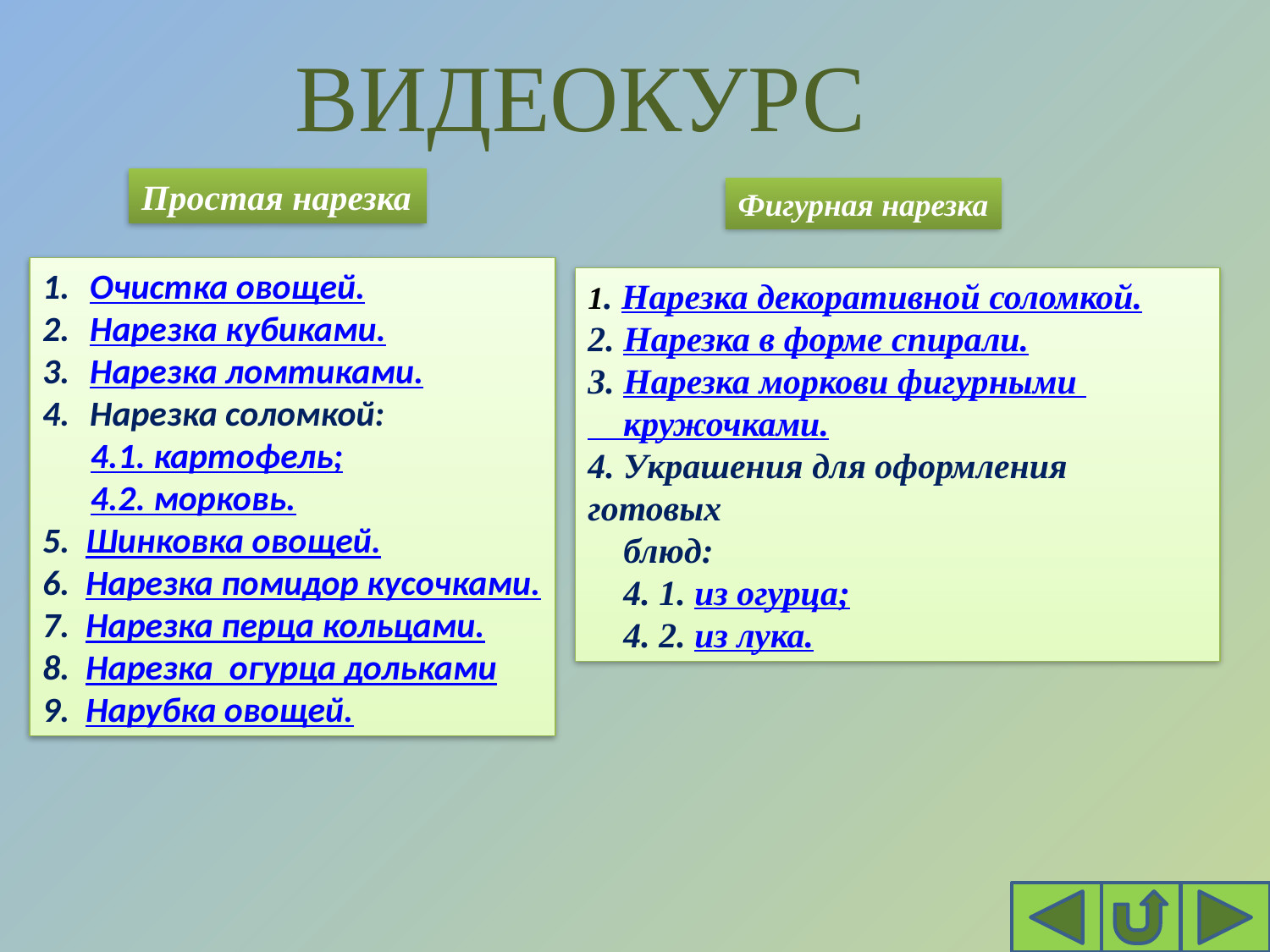

ВИДЕОКУРС
Простая нарезка
Фигурная нарезка
Очистка овощей.
Нарезка кубиками.
Нарезка ломтиками.
Нарезка соломкой:
      4.1. картофель;
      4.2. морковь.
5.  Шинковка овощей.
6.  Нарезка помидор кусочками.
7.  Нарезка перца кольцами.
8.  Нарезка  огурца дольками
9.  Нарубка овощей.
1. Нарезка декоративной соломкой.
2. Нарезка в форме спирали.
3. Нарезка моркови фигурными
    кружочками.
4. Украшения для оформления готовых
    блюд:
    4. 1. из огурца;
    4. 2. из лука.